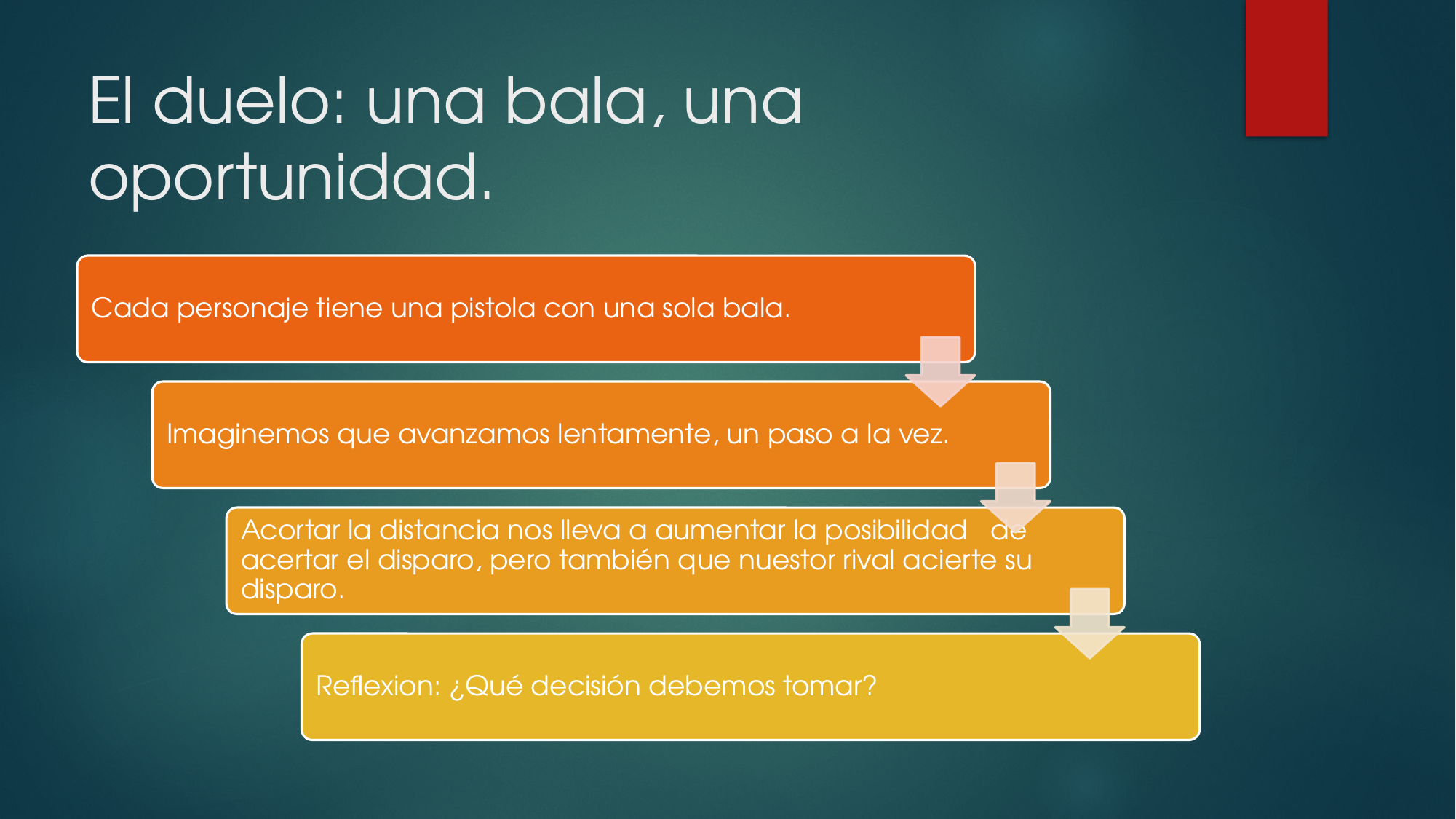

# El duelo: una bala, una oportunidad.
Cada personaje tiene una pistola con una sola bala.
Imaginemos que avanzamos lentamente, un paso a la vez.
Acortar la distancia nos lleva a aumentar la posibilidad   de acertar el disparo, pero también que nuestor rival acierte su disparo.
Reflexion: ¿Qué decisión debemos tomar?